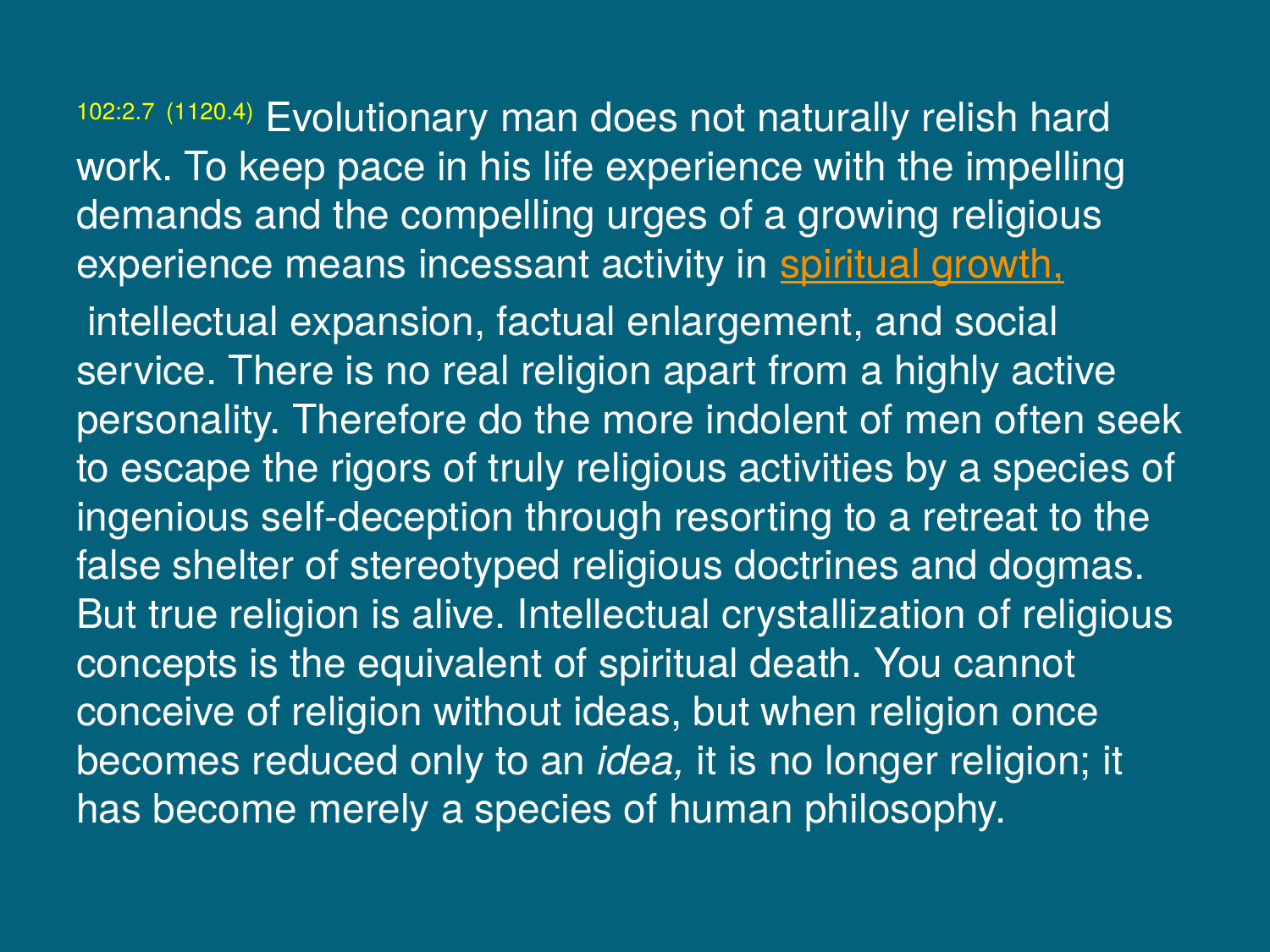

102:2.7 (1120.4) Evolutionary man does not naturally relish hard work. To keep pace in his life experience with the impelling demands and the compelling urges of a growing religious experience means incessant activity in spiritual growth, intellectual expansion, factual enlargement, and social service. There is no real religion apart from a highly active personality. Therefore do the more indolent of men often seek to escape the rigors of truly religious activities by a species of ingenious self-deception through resorting to a retreat to the false shelter of stereotyped religious doctrines and dogmas. But true religion is alive. Intellectual crystallization of religious concepts is the equivalent of spiritual death. You cannot conceive of religion without ideas, but when religion once becomes reduced only to an idea, it is no longer religion; it has become merely a species of human philosophy.